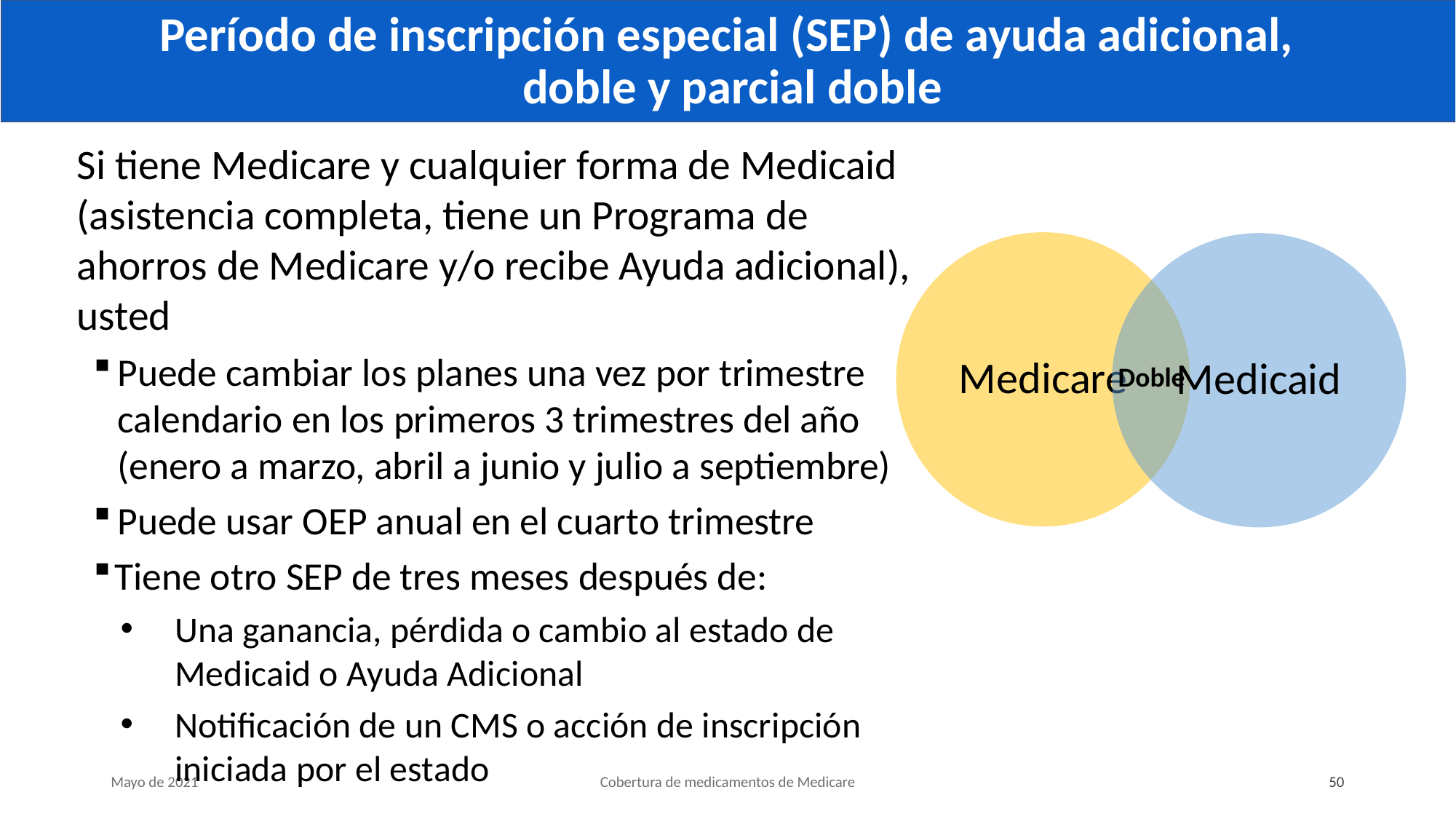

# Período de inscripción especial (SEP) de ayuda adicional, doble y parcial doble
Si tiene Medicare y cualquier forma de Medicaid (asistencia completa, tiene un Programa de ahorros de Medicare y/o recibe Ayuda adicional), usted
Puede cambiar los planes una vez por trimestre calendario en los primeros 3 trimestres del año (enero a marzo, abril a junio y julio a septiembre)
Puede usar OEP anual en el cuarto trimestre
Tiene otro SEP de tres meses después de:
Una ganancia, pérdida o cambio al estado de Medicaid o Ayuda Adicional
Notificación de un CMS o acción de inscripción iniciada por el estado

Medicare
Medicaid
Doble
Mayo de 2021
Cobertura de medicamentos de Medicare